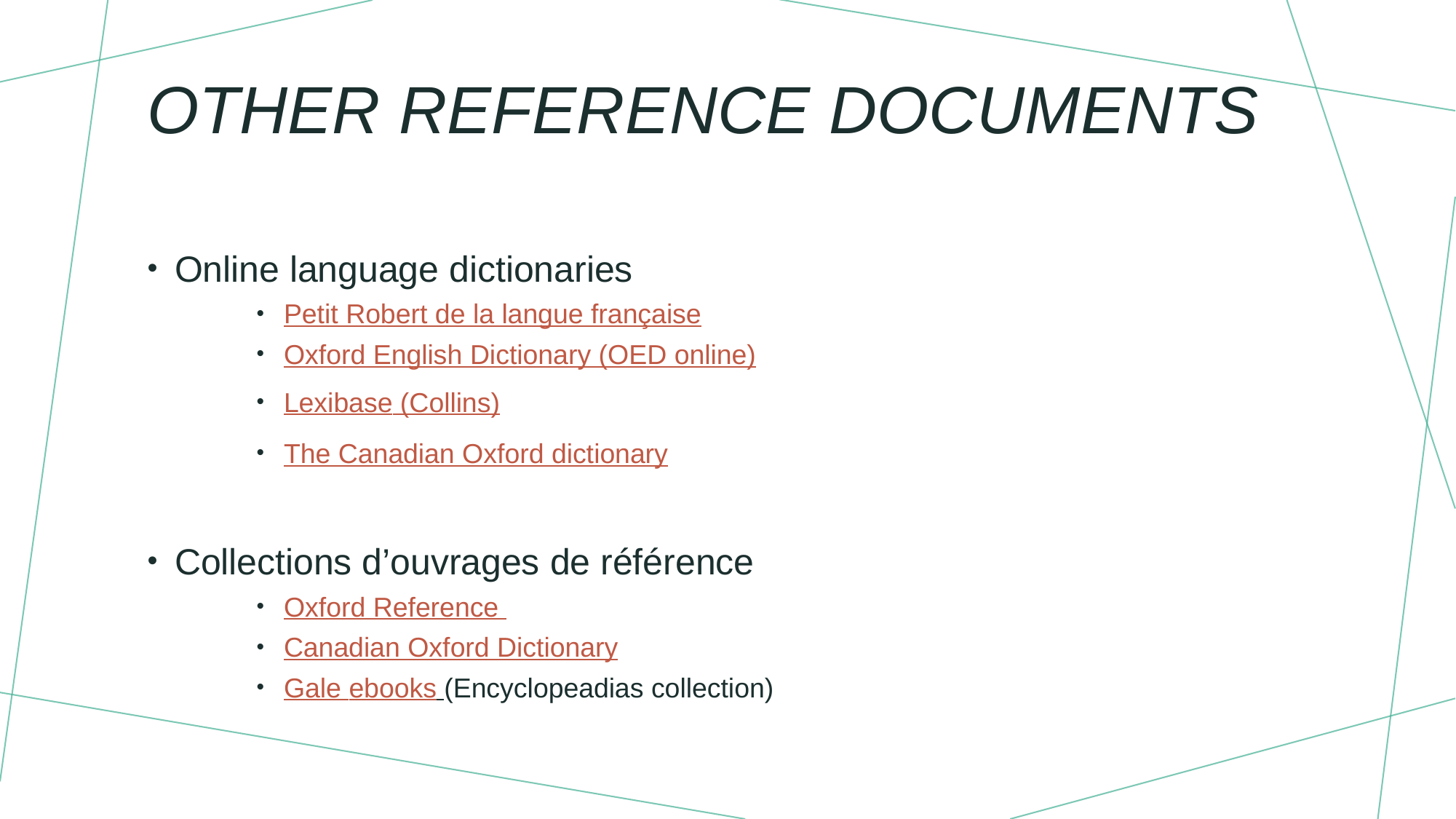

# Other reference documents
Online language dictionaries
Petit Robert de la langue française
Oxford English Dictionary (OED online)
Lexibase (Collins)
The Canadian Oxford dictionary

Collections d’ouvrages de référence
Oxford Reference
Canadian Oxford Dictionary
Gale ebooks (Encyclopeadias collection)